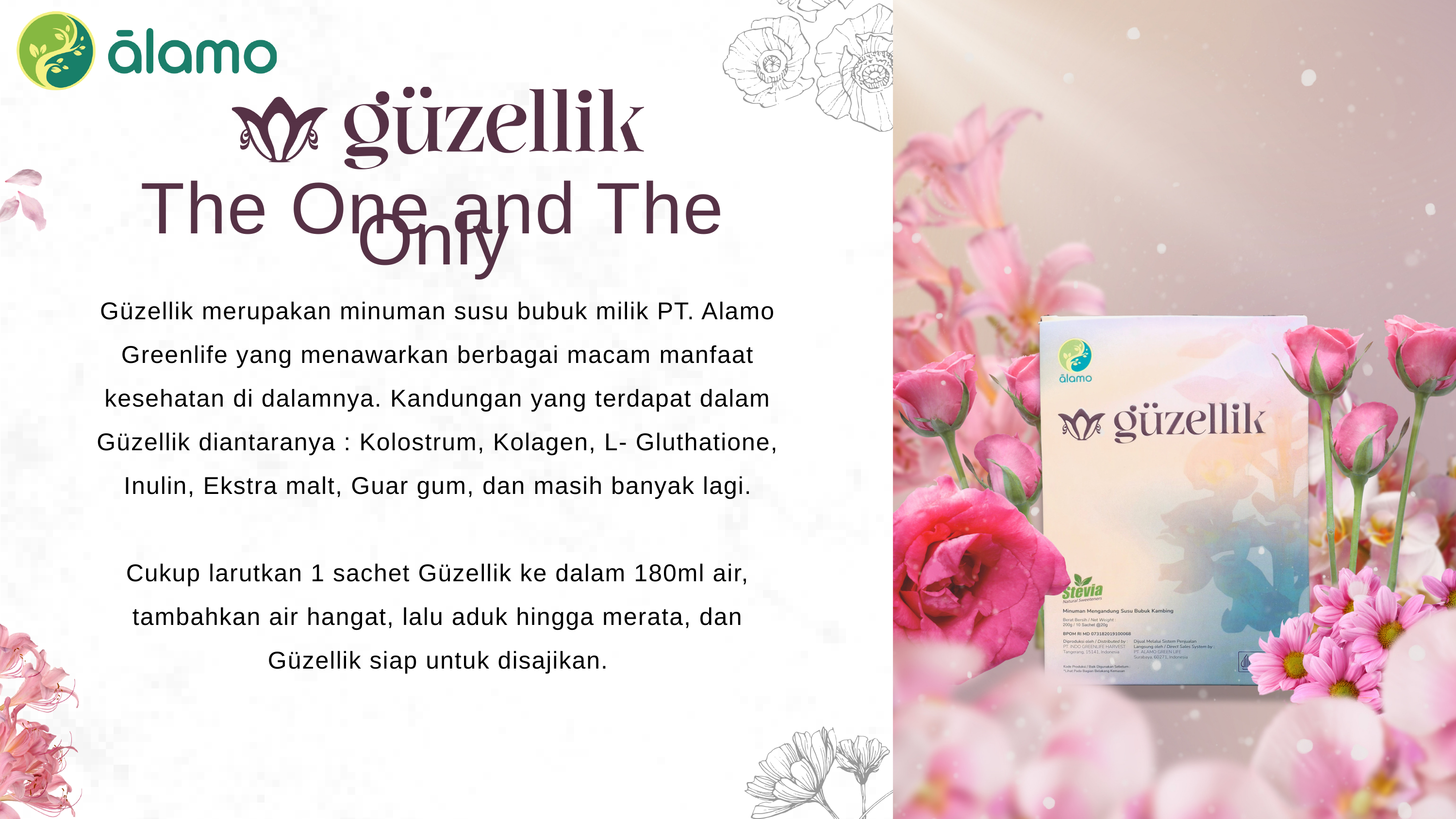

The One and The Only
Güzellik merupakan minuman susu bubuk milik PT. Alamo Greenlife yang menawarkan berbagai macam manfaat kesehatan di dalamnya. Kandungan yang terdapat dalam Güzellik diantaranya : Kolostrum, Kolagen, L- Gluthatione, Inulin, Ekstra malt, Guar gum, dan masih banyak lagi.

Cukup larutkan 1 sachet Güzellik ke dalam 180ml air, tambahkan air hangat, lalu aduk hingga merata, dan Güzellik siap untuk disajikan.